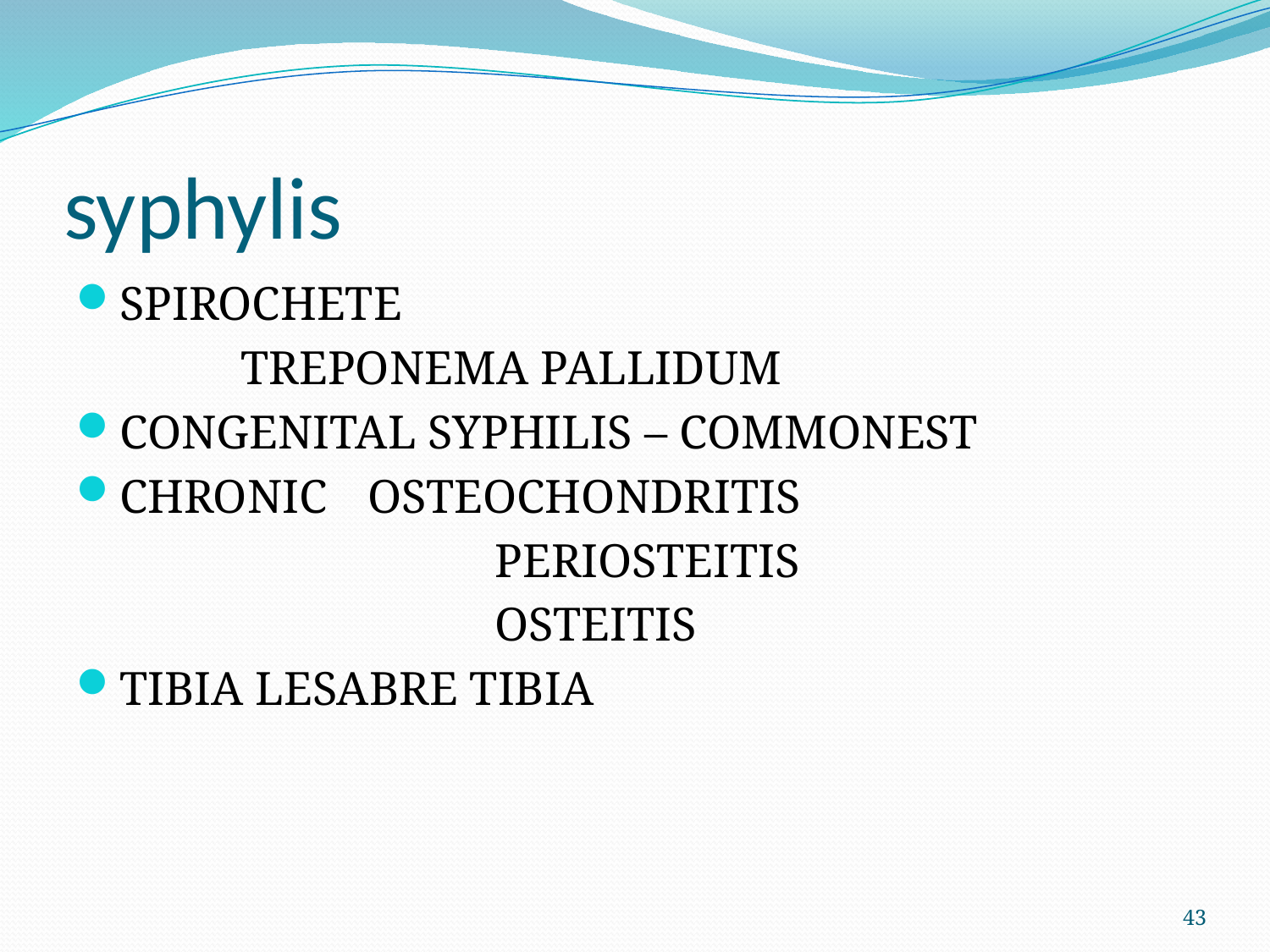

# syphylis
SPIROCHETE
		TREPONEMA PALLIDUM
CONGENITAL SYPHILIS – COMMONEST
CHRONIC 	OSTEOCHONDRITIS
				PERIOSTEITIS
				OSTEITIS
TIBIA LESABRE TIBIA

43